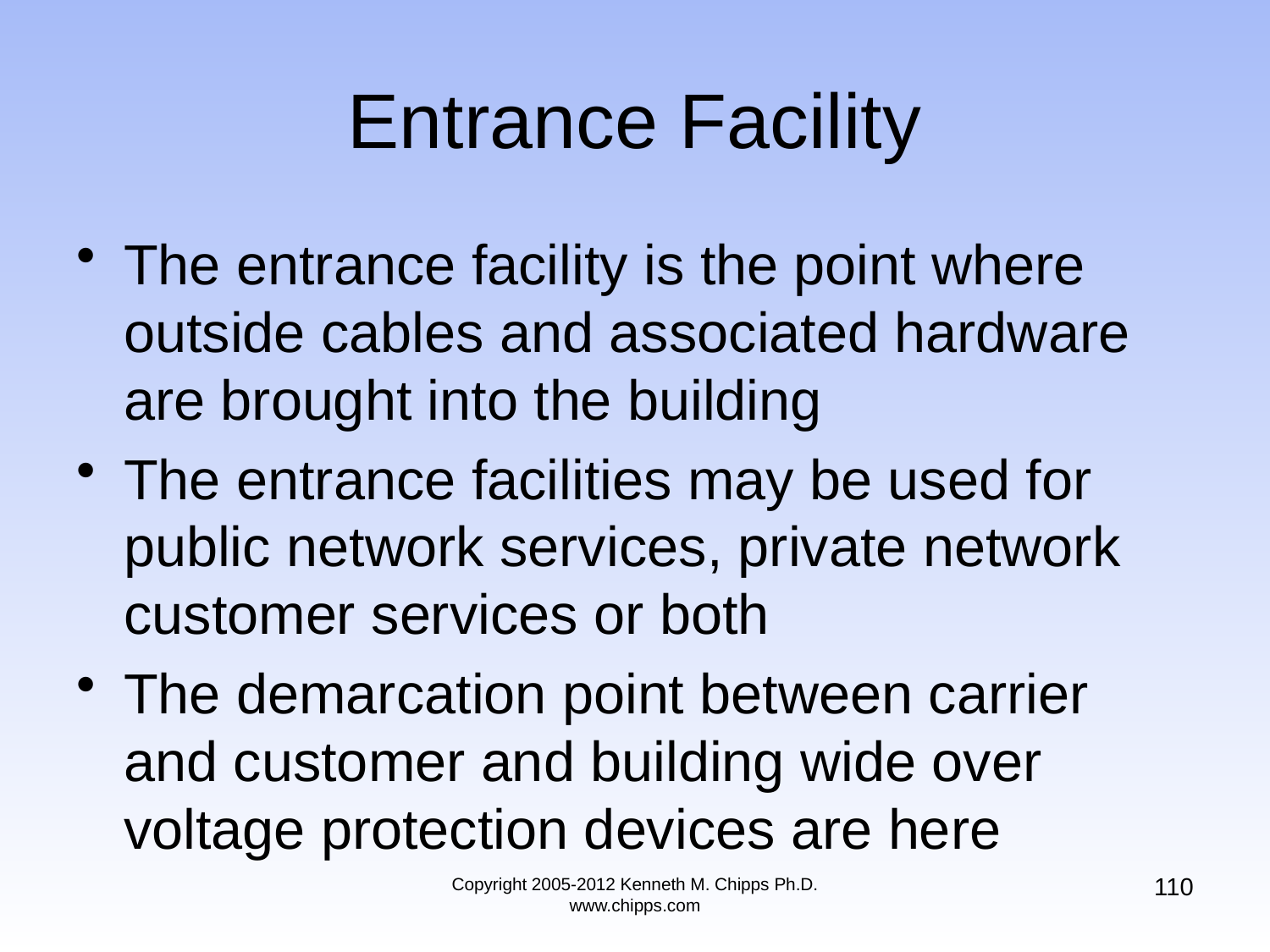

# Entrance Facility
The entrance facility is the point where outside cables and associated hardware are brought into the building
The entrance facilities may be used for public network services, private network customer services or both
The demarcation point between carrier and customer and building wide over voltage protection devices are here
110
Copyright 2005-2012 Kenneth M. Chipps Ph.D. www.chipps.com